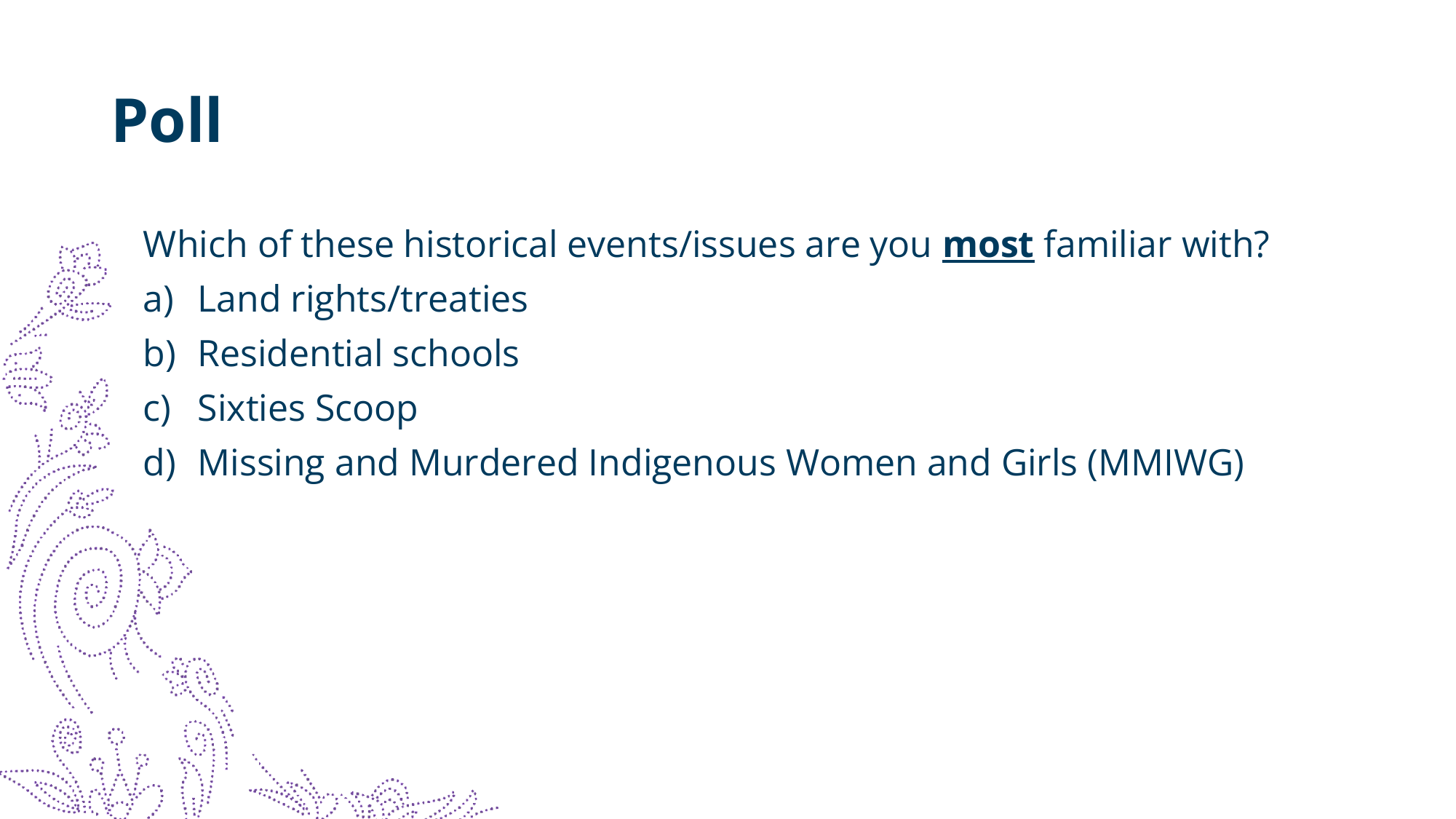

# Poll
Which of these historical events/issues are you most familiar with?
Land rights/treaties
Residential schools
Sixties Scoop
Missing and Murdered Indigenous Women and Girls (MMIWG)